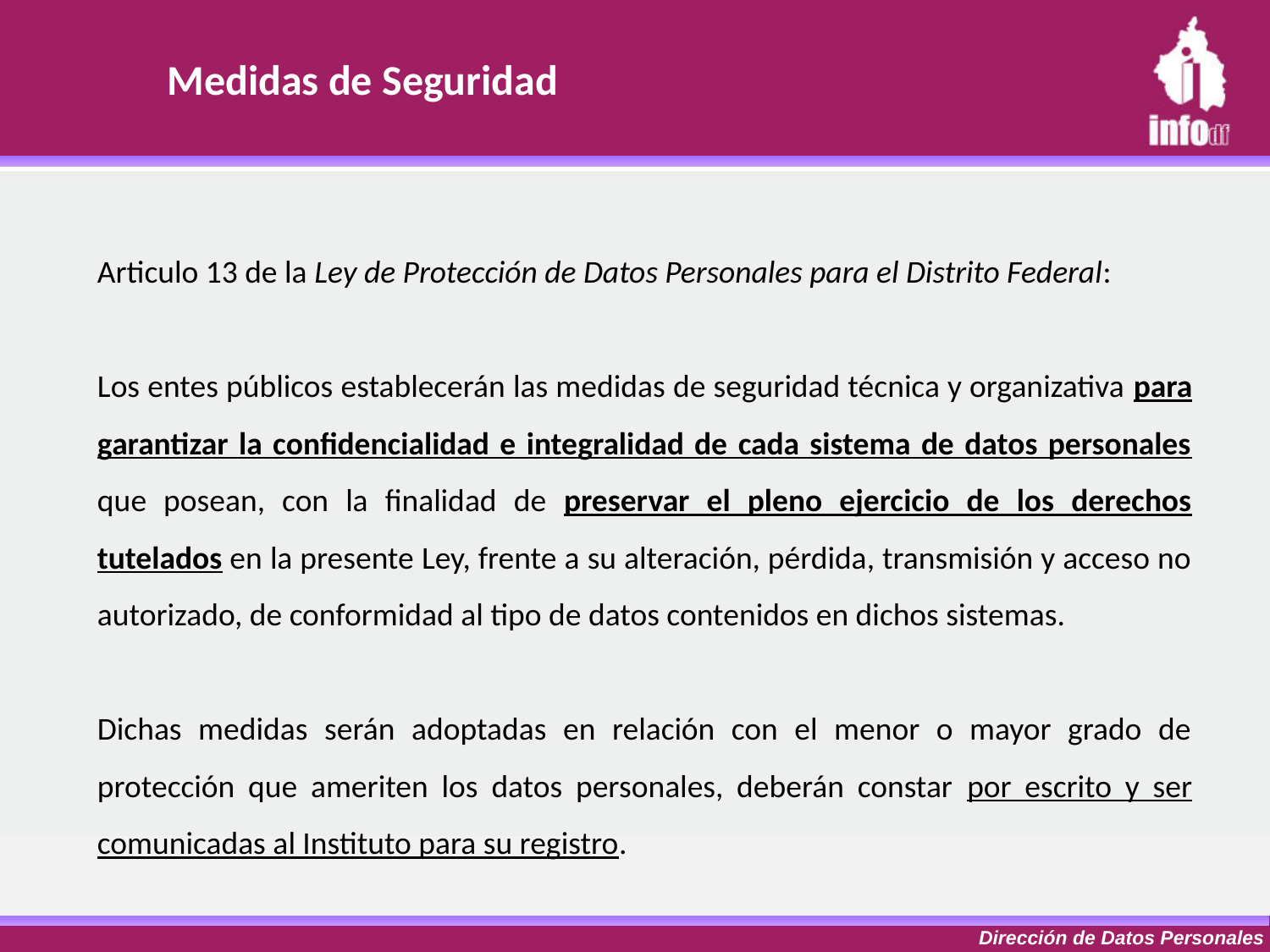

Medidas de Seguridad
Articulo 13 de la Ley de Protección de Datos Personales para el Distrito Federal:

Los entes públicos establecerán las medidas de seguridad técnica y organizativa para garantizar la confidencialidad e integralidad de cada sistema de datos personales que posean, con la finalidad de preservar el pleno ejercicio de los derechos tutelados en la presente Ley, frente a su alteración, pérdida, transmisión y acceso no autorizado, de conformidad al tipo de datos contenidos en dichos sistemas.

Dichas medidas serán adoptadas en relación con el menor o mayor grado de protección que ameriten los datos personales, deberán constar por escrito y ser comunicadas al Instituto para su registro.